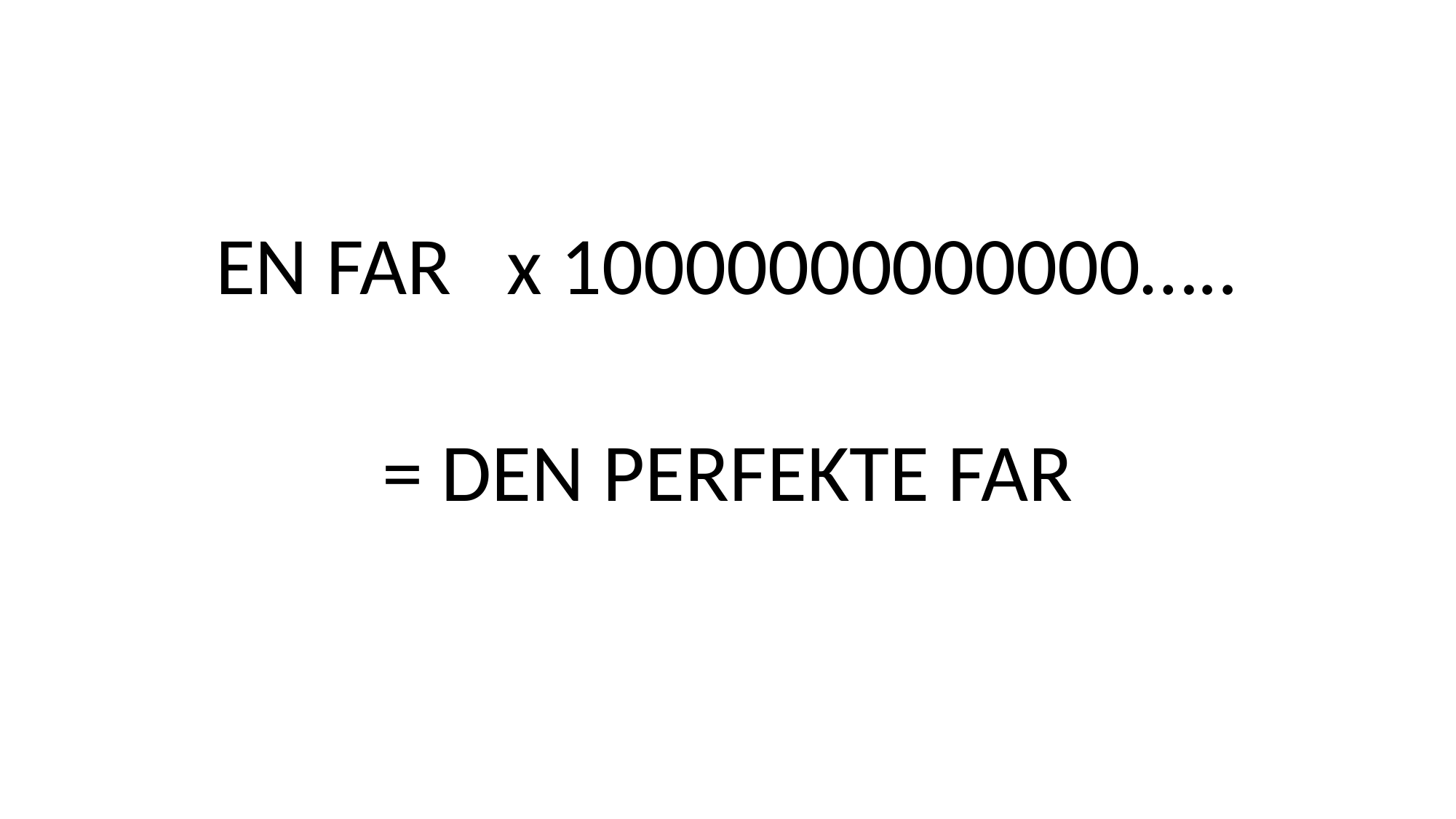

#
EN FAR   x 10000000000000…..

= DEN PERFEKTE FAR